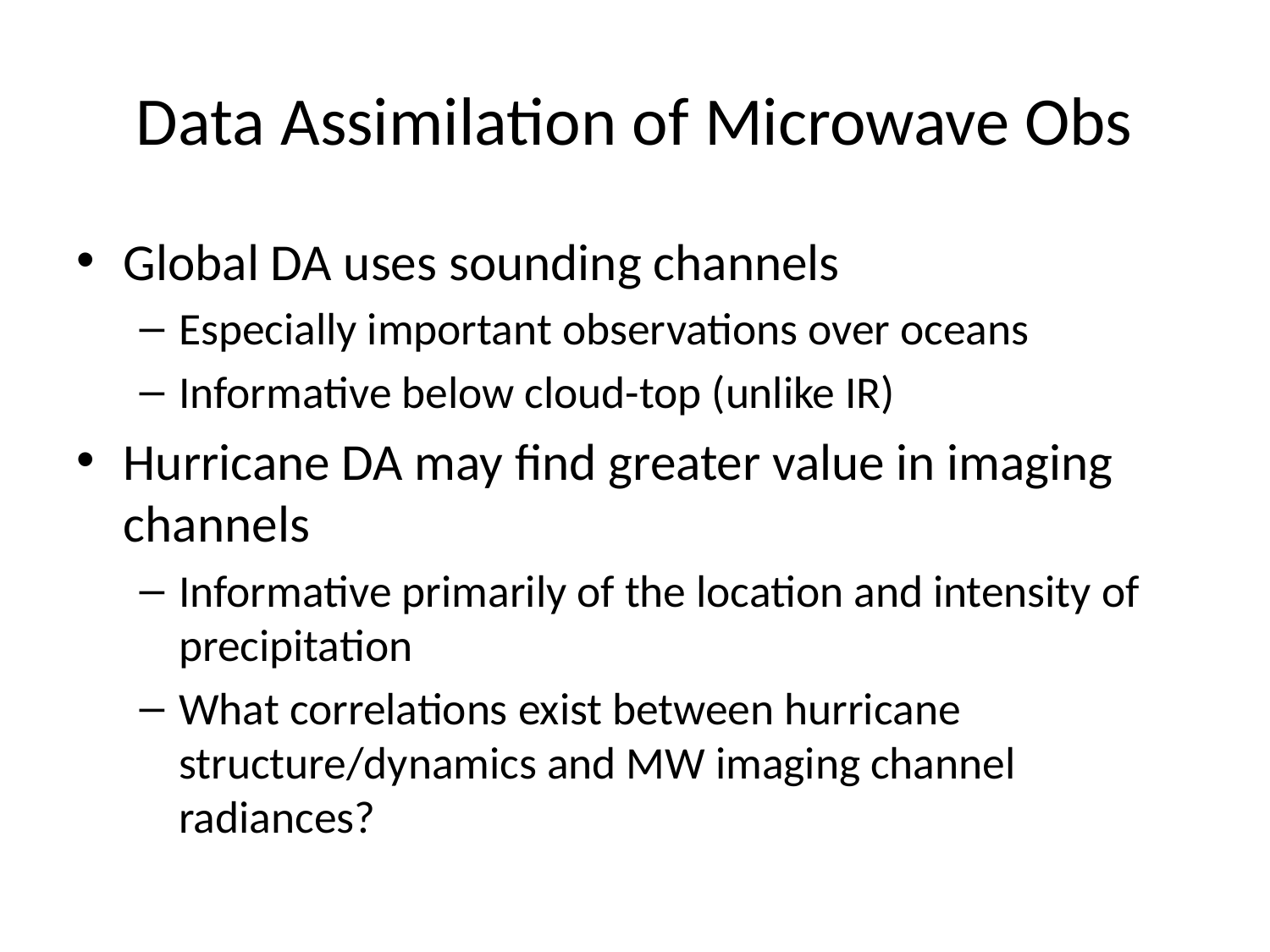

# Data Assimilation of Microwave Obs
Global DA uses sounding channels
Especially important observations over oceans
Informative below cloud-top (unlike IR)
Hurricane DA may find greater value in imaging channels
Informative primarily of the location and intensity of precipitation
What correlations exist between hurricane structure/dynamics and MW imaging channel radiances?